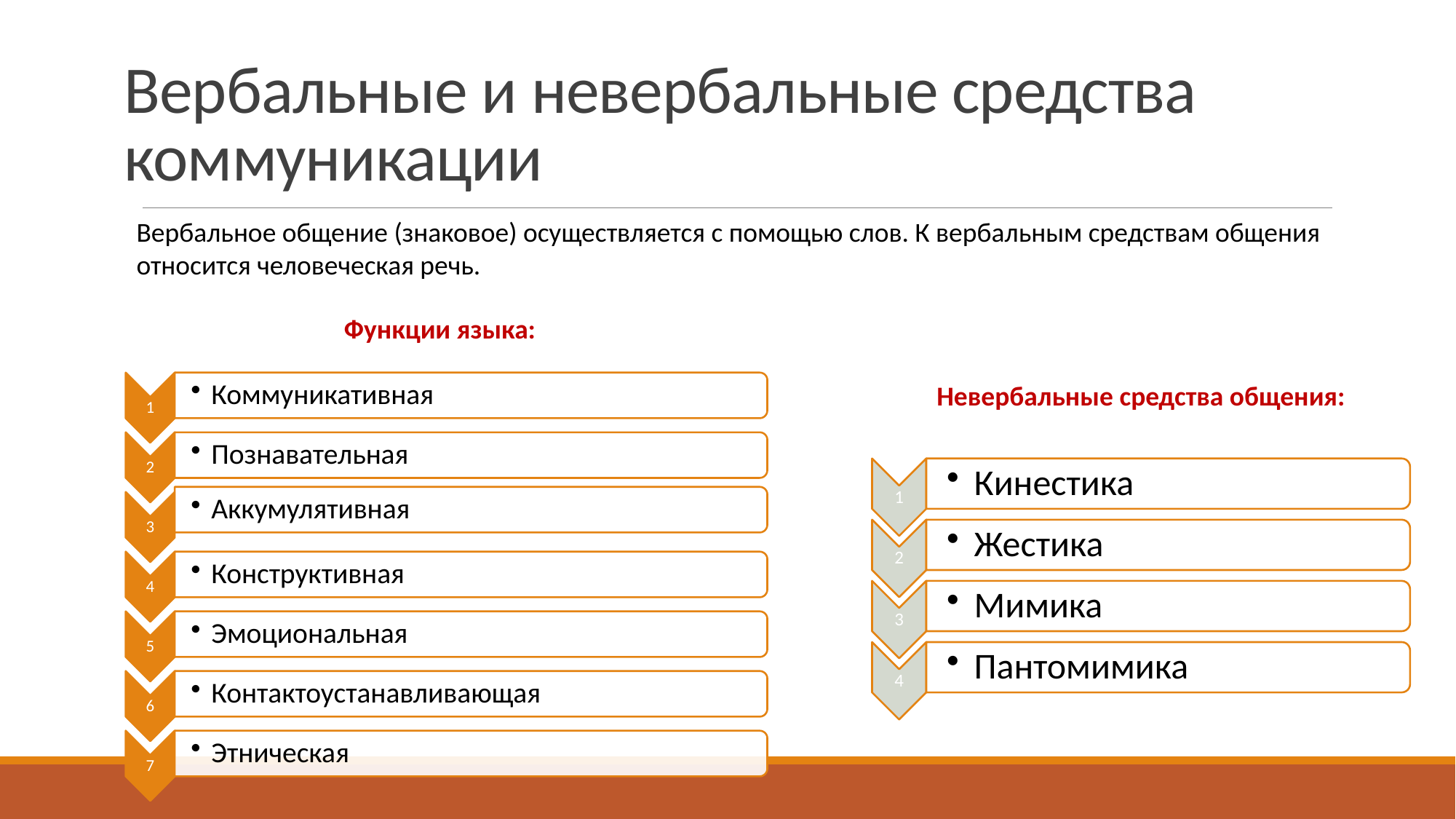

# Вербальные и невербальные средства коммуникации
Вербальное общение (знаковое) осуществляется с помощью слов. К вербальным средствам общения относится человеческая речь.
Функции языка:
1
Коммуникативная
2
Познавательная
3
Аккумулятивная
4
Конструктивная
5
Эмоциональная
6
Контактоустанавливающая
7
Этническая
Невербальные средства общения:
1
Кинестика
2
Жестика
3
Мимика
4
Пантомимика